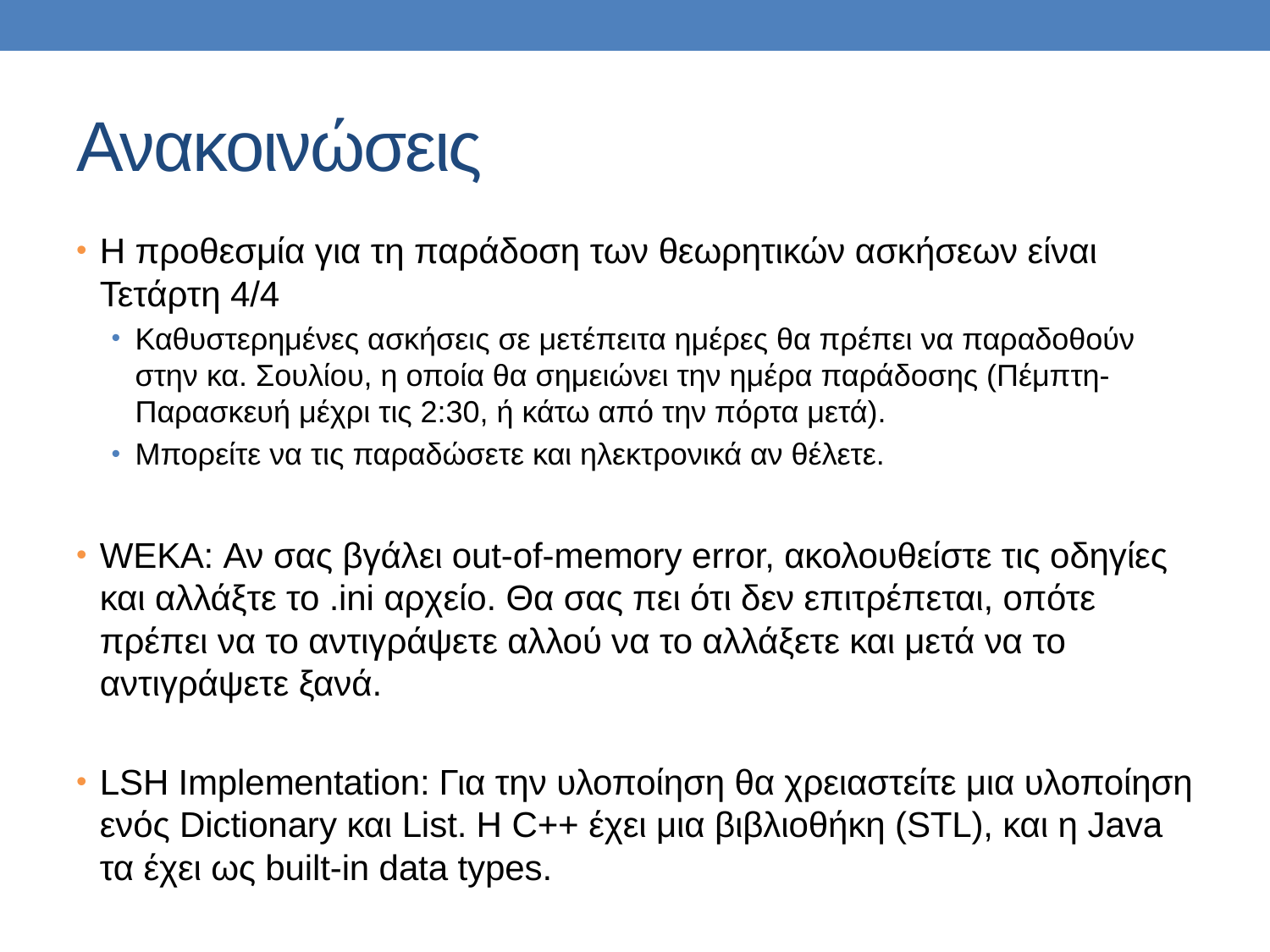

# Ανακοινώσεις
Η προθεσμία για τη παράδοση των θεωρητικών ασκήσεων είναι Τετάρτη 4/4
Καθυστερημένες ασκήσεις σε μετέπειτα ημέρες θα πρέπει να παραδοθούν στην κα. Σουλίου, η οποία θα σημειώνει την ημέρα παράδοσης (Πέμπτη-Παρασκευή μέχρι τις 2:30, ή κάτω από την πόρτα μετά).
Μπορείτε να τις παραδώσετε και ηλεκτρονικά αν θέλετε.

WEKA: Αν σας βγάλει out-of-memory error, ακολουθείστε τις οδηγίες και αλλάξτε το .ini αρχείο. Θα σας πει ότι δεν επιτρέπεται, οπότε πρέπει να το αντιγράψετε αλλού να το αλλάξετε και μετά να το αντιγράψετε ξανά.

LSH Implementation: Για την υλοποίηση θα χρειαστείτε μια υλοποίηση ενός Dictionary και List. Η C++ έχει μια βιβλιοθήκη (STL), και η Java τα έχει ως built-in data types.